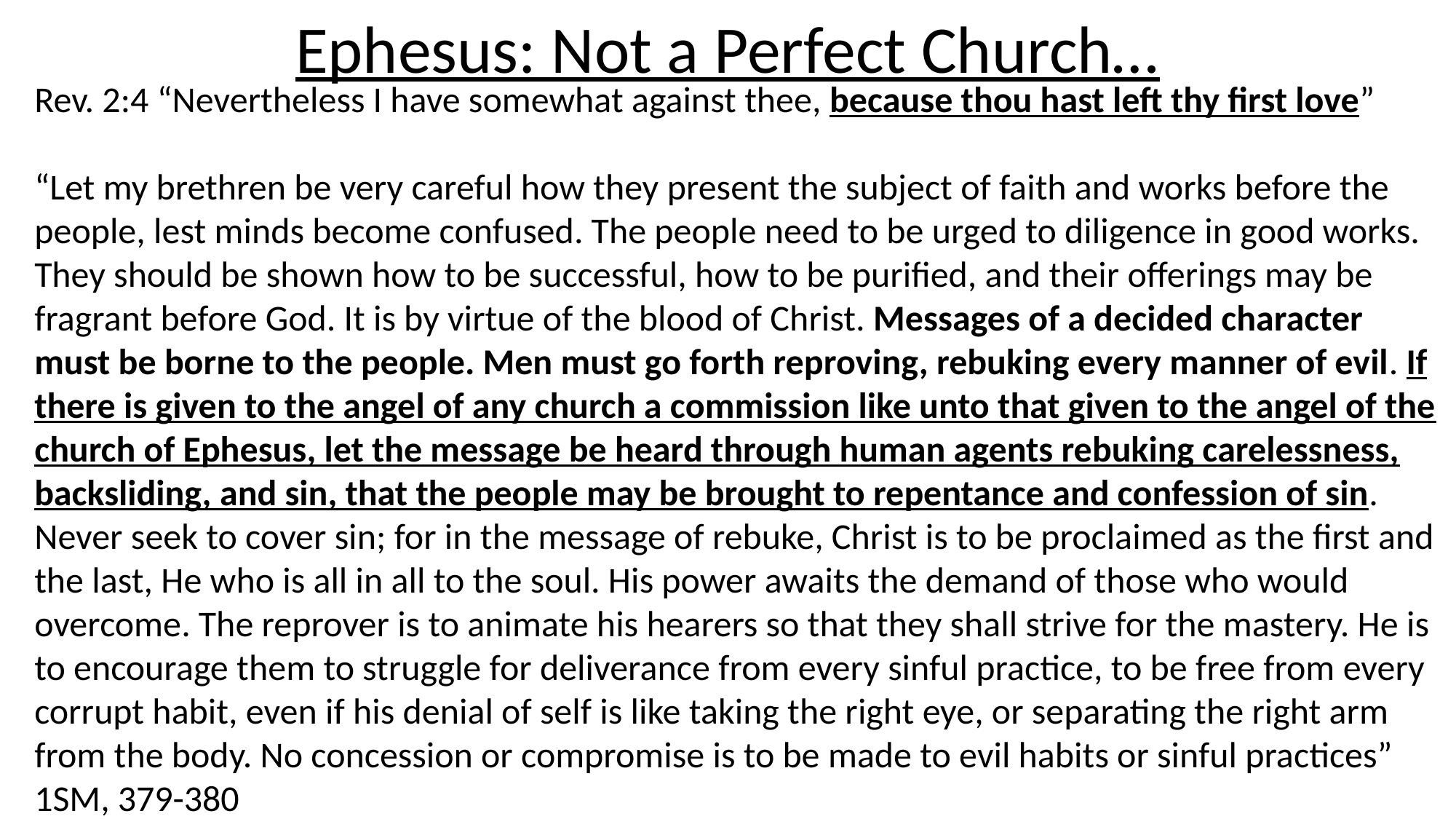

# Ephesus: Not a Perfect Church…
Rev. 2:4 “Nevertheless I have somewhat against thee, because thou hast left thy first love”

“Let my brethren be very careful how they present the subject of faith and works before the people, lest minds become confused. The people need to be urged to diligence in good works. They should be shown how to be successful, how to be purified, and their offerings may be fragrant before God. It is by virtue of the blood of Christ. Messages of a decided character must be borne to the people. Men must go forth reproving, rebuking every manner of evil. If there is given to the angel of any church a commission like unto that given to the angel of the church of Ephesus, let the message be heard through human agents rebuking carelessness, backsliding, and sin, that the people may be brought to repentance and confession of sin. Never seek to cover sin; for in the message of rebuke, Christ is to be proclaimed as the first and the last, He who is all in all to the soul. His power awaits the demand of those who would overcome. The reprover is to animate his hearers so that they shall strive for the mastery. He is to encourage them to struggle for deliverance from every sinful practice, to be free from every corrupt habit, even if his denial of self is like taking the right eye, or separating the right arm from the body. No concession or compromise is to be made to evil habits or sinful practices” 1SM, 379-380